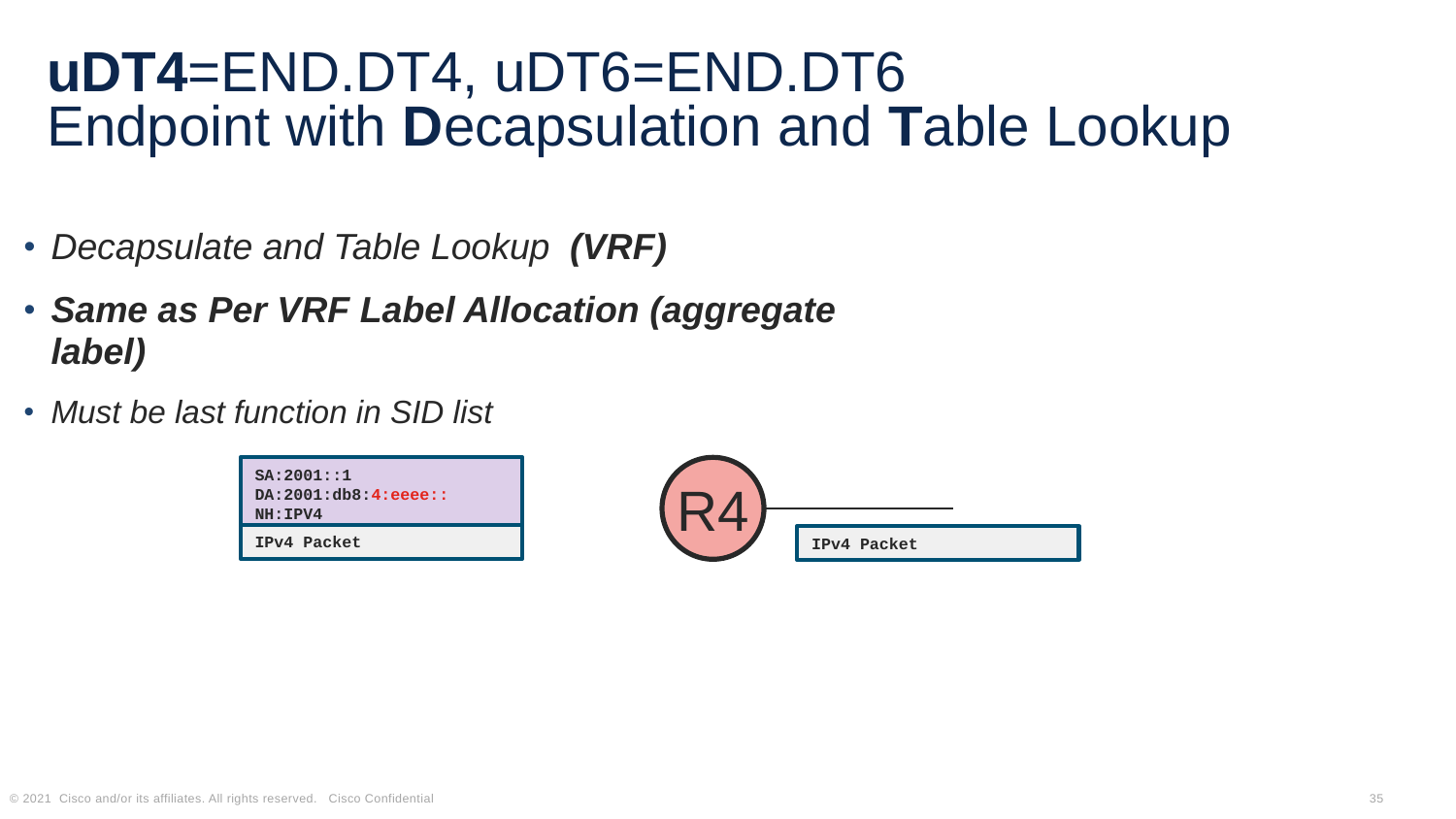

uDT4=END.DT4, uDT6=END.DT6
Endpoint with Decapsulation and Table Lookup

Decapsulate and Table Lookup  (VRF)
Same as Per VRF Label Allocation (aggregate label)
Must be last function in SID list

SA:2001::1
DA:2001:db8:4:eeee::
NH:IPV4
R4
IPv4 Packet
IPv4 Packet